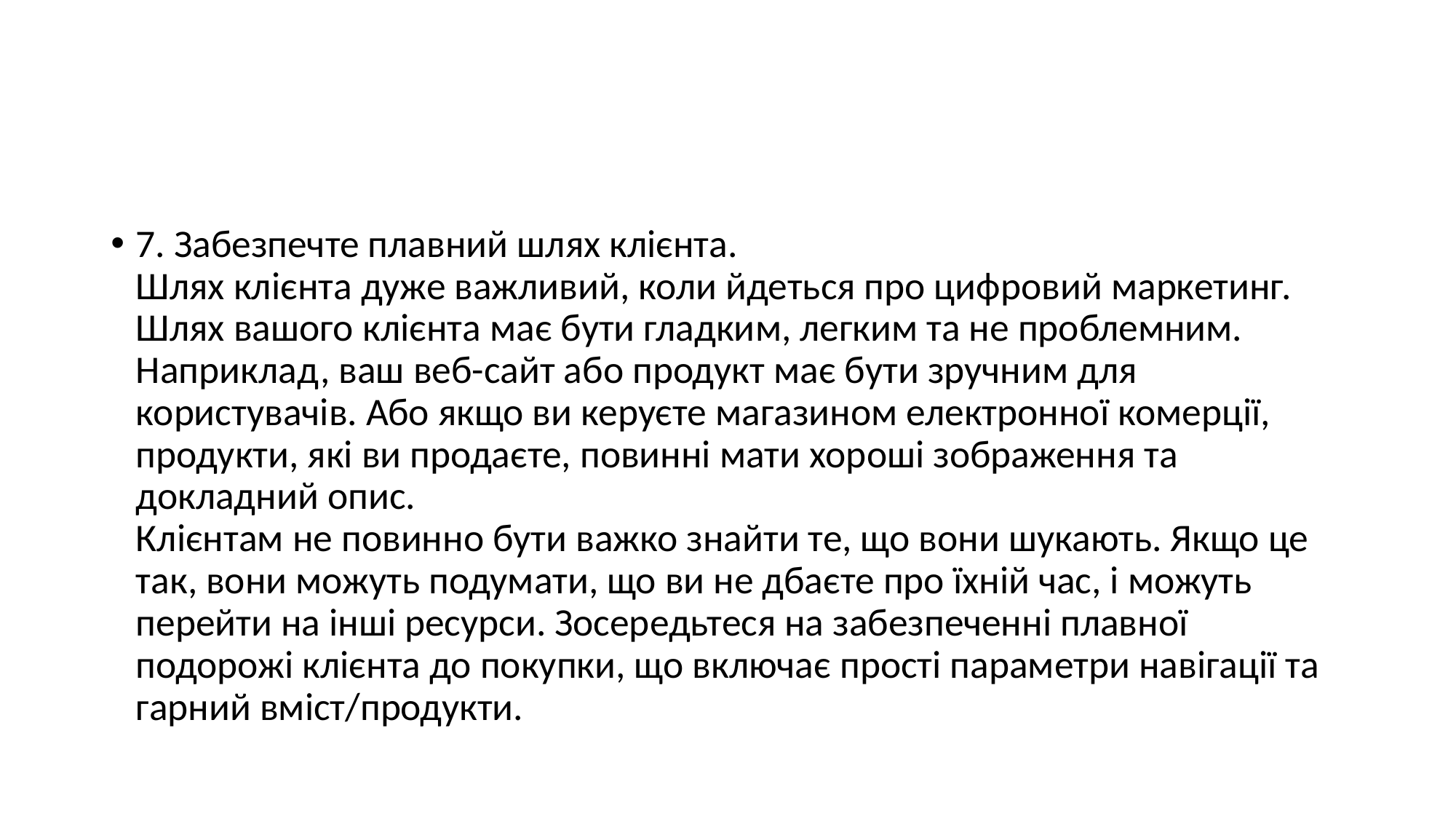

#
7. Забезпечте плавний шлях клієнта.
Шлях клієнта дуже важливий, коли йдеться про цифровий маркетинг. Шлях вашого клієнта має бути гладким, легким та не проблемним. Наприклад, ваш веб-сайт або продукт має бути зручним для користувачів. Або якщо ви керуєте магазином електронної комерції, продукти, які ви продаєте, повинні мати хороші зображення та докладний опис.
Клієнтам не повинно бути важко знайти те, що вони шукають. Якщо це так, вони можуть подумати, що ви не дбаєте про їхній час, і можуть перейти на інші ресурси. Зосередьтеся на забезпеченні плавної подорожі клієнта до покупки, що включає прості параметри навігації та гарний вміст/продукти.